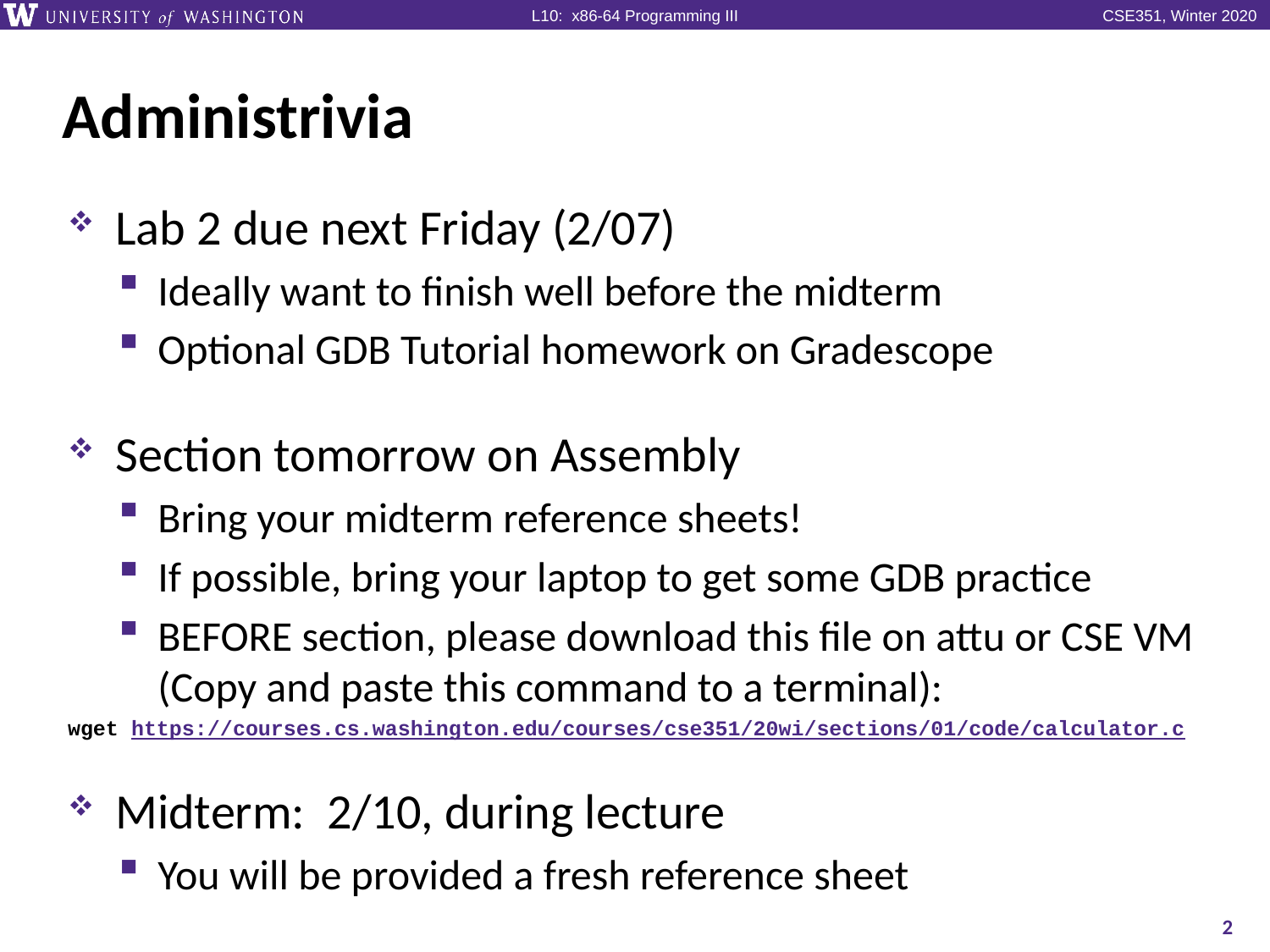

# Administrivia
Lab 2 due next Friday (2/07)
Ideally want to finish well before the midterm
Optional GDB Tutorial homework on Gradescope

Section tomorrow on Assembly
Bring your midterm reference sheets!
If possible, bring your laptop to get some GDB practice
BEFORE section, please download this file on attu or CSE VM (Copy and paste this command to a terminal):
wget https://courses.cs.washington.edu/courses/cse351/20wi/sections/01/code/calculator.c

Midterm:  2/10, during lecture
You will be provided a fresh reference sheet

2